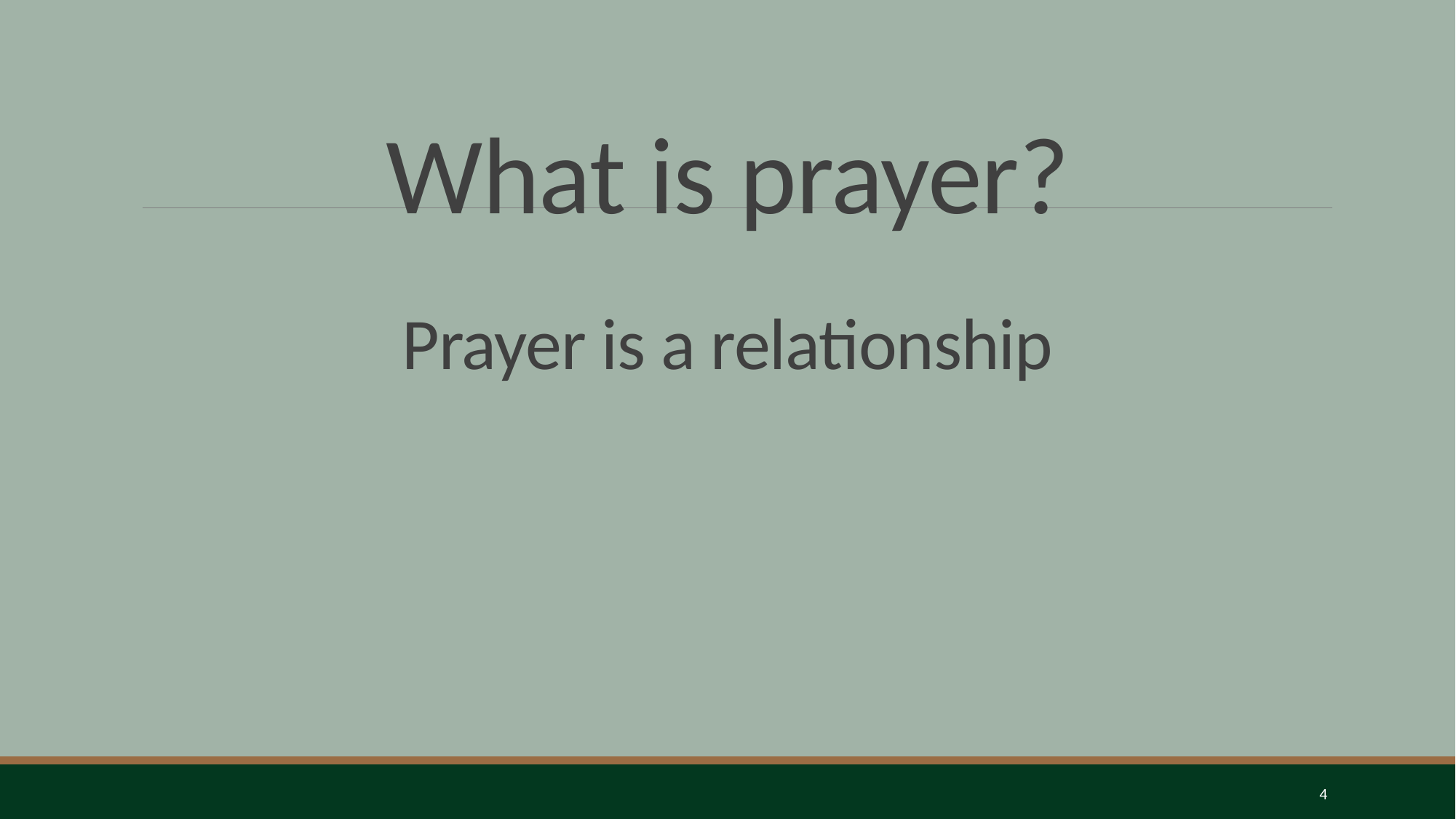

What is prayer?
Prayer is a relationship

4